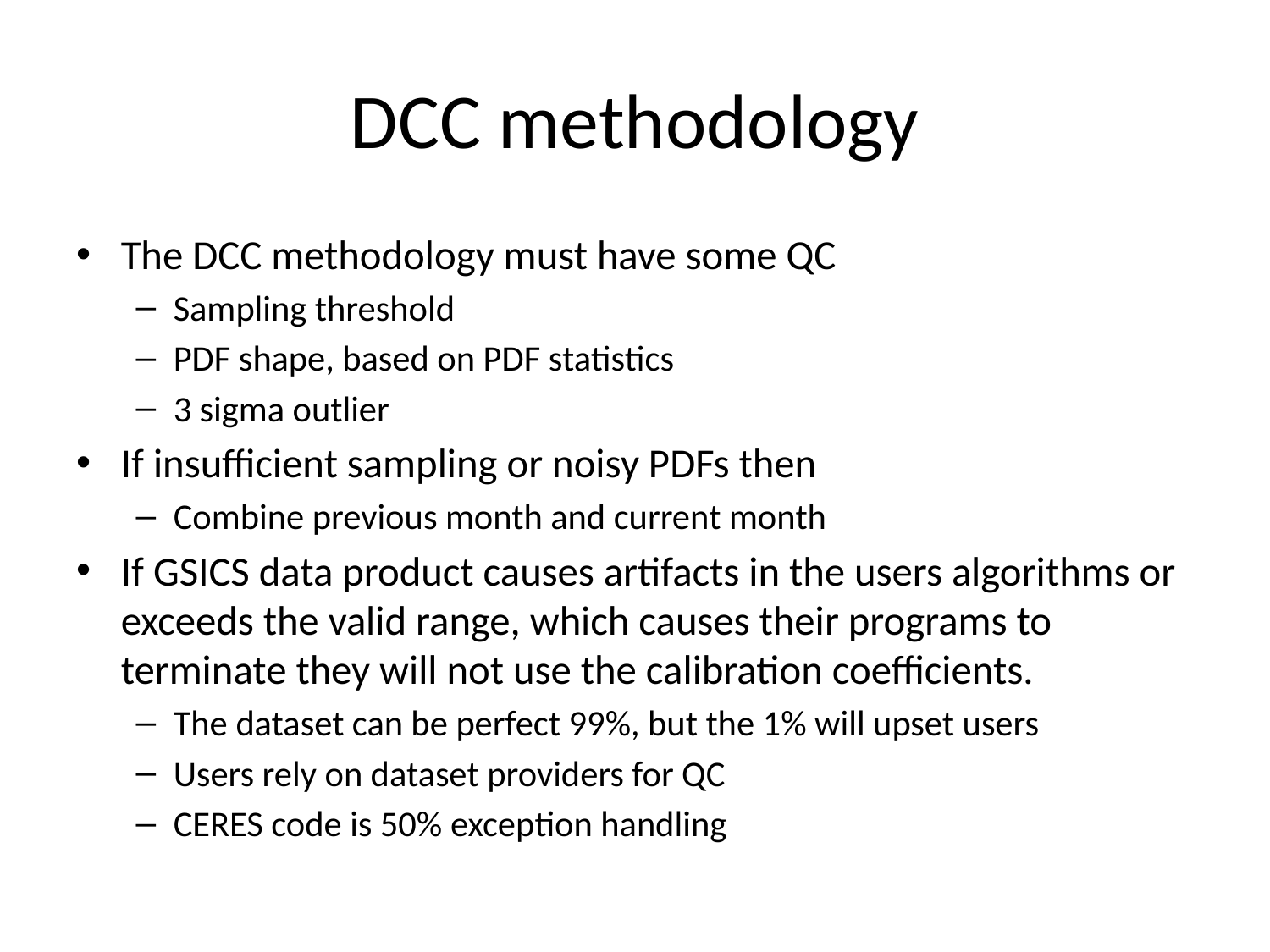

# DCC methodology
The DCC methodology must have some QC
Sampling threshold
PDF shape, based on PDF statistics
3 sigma outlier
If insufficient sampling or noisy PDFs then
Combine previous month and current month
If GSICS data product causes artifacts in the users algorithms or exceeds the valid range, which causes their programs to terminate they will not use the calibration coefficients.
The dataset can be perfect 99%, but the 1% will upset users
Users rely on dataset providers for QC
CERES code is 50% exception handling